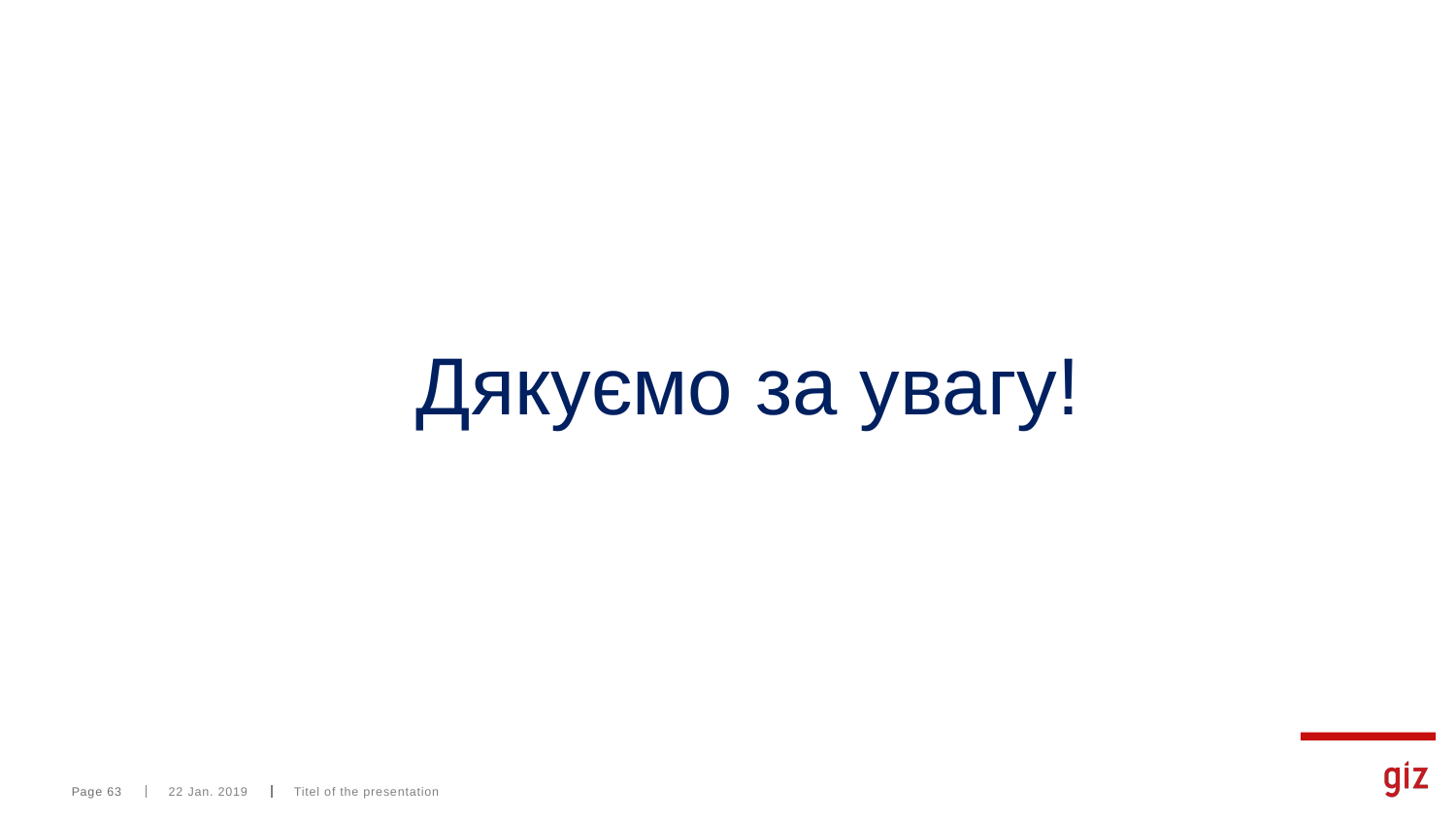

# Дякуємо за увагу!
Page 63
22 Jan. 2019
Titel of the presentation